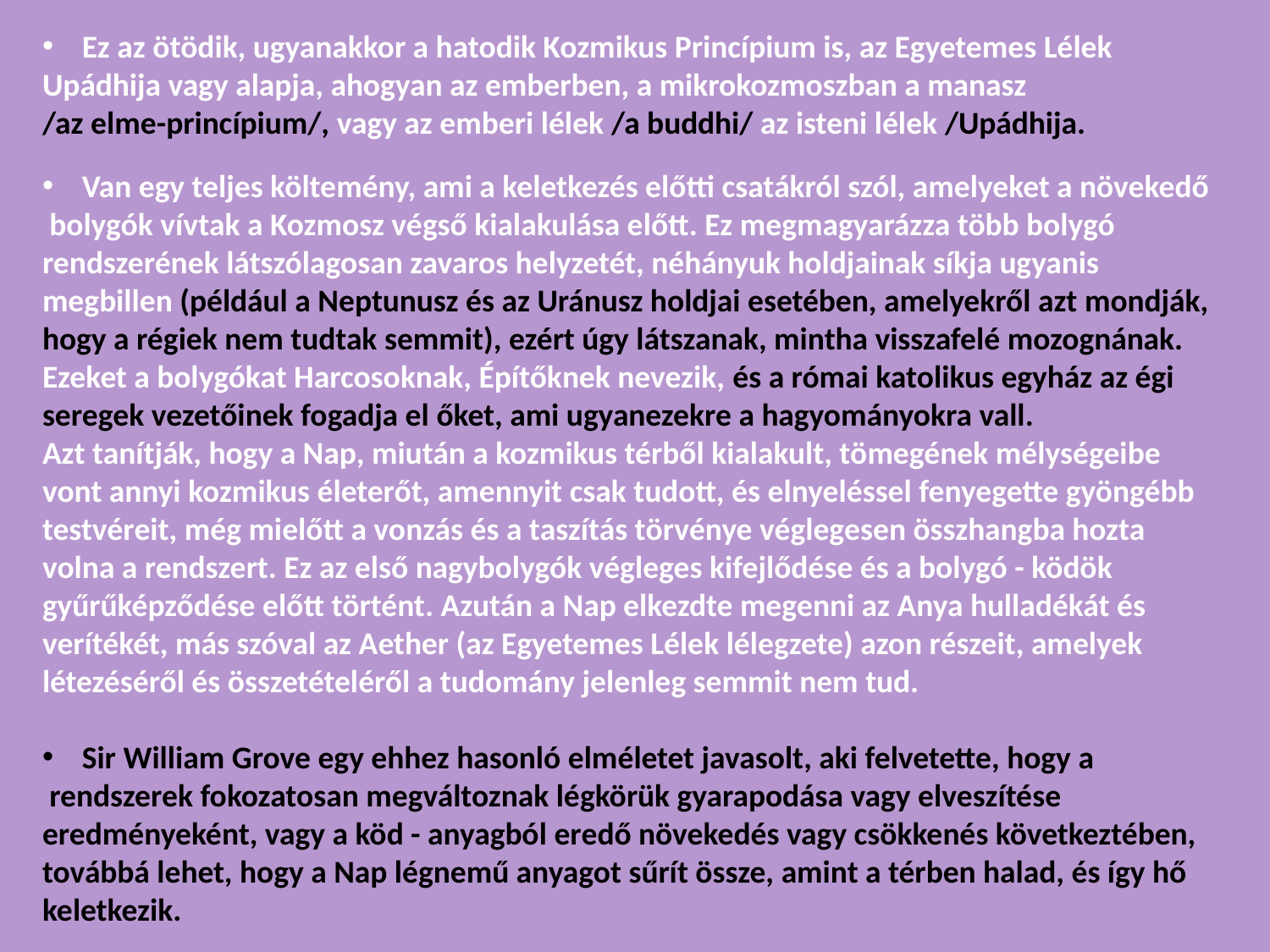

Ez az ötödik, ugyanakkor a hatodik Kozmikus Princípium is, az Egyetemes Lélek
Upádhija vagy alapja, ahogyan az emberben, a mikrokozmoszban a manasz
/az elme-princípium/, vagy az emberi lélek /a buddhi/ az isteni lélek /Upádhija.

Van egy teljes költemény, ami a keletkezés előtti csatákról szól, amelyeket a növekedő
 bolygók vívtak a Kozmosz végső kialakulása előtt. Ez megmagyarázza több bolygó rendszerének látszólagosan zavaros helyzetét, néhányuk holdjainak síkja ugyanis megbillen (például a Neptunusz és az Uránusz holdjai esetében, amelyekről azt mondják, hogy a régiek nem tudtak semmit), ezért úgy látszanak, mintha visszafelé mozognának. Ezeket a bolygókat Harcosoknak, Építőknek nevezik, és a római katolikus egyház az égi seregek vezetőinek fogadja el őket, ami ugyanezekre a hagyományokra vall.
Azt tanítják, hogy a Nap, miután a kozmikus térből kialakult, tömegének mélységeibe vont annyi kozmikus életerőt, amennyit csak tudott, és elnyeléssel fenyegette gyöngébb testvéreit, még mielőtt a vonzás és a taszítás törvénye véglegesen összhangba hozta volna a rendszert. Ez az első nagybolygók végleges kifejlődése és a bolygó - ködök gyűrűképződése előtt történt. Azután a Nap elkezdte megenni az Anya hulladékát és verítékét, más szóval az Aether (az Egyetemes Lélek lélegzete) azon részeit, amelyek létezéséről és összetételéről a tudomány jelenleg semmit nem tud.

Sir William Grove egy ehhez hasonló elméletet javasolt, aki felvetette, hogy a
 rendszerek fokozatosan megváltoznak légkörük gyarapodása vagy elveszítése eredményeként, vagy a köd - anyagból eredő növekedés vagy csökkenés következtében, továbbá lehet, hogy a Nap légnemű anyagot sűrít össze, amint a térben halad, és így hő keletkezik.